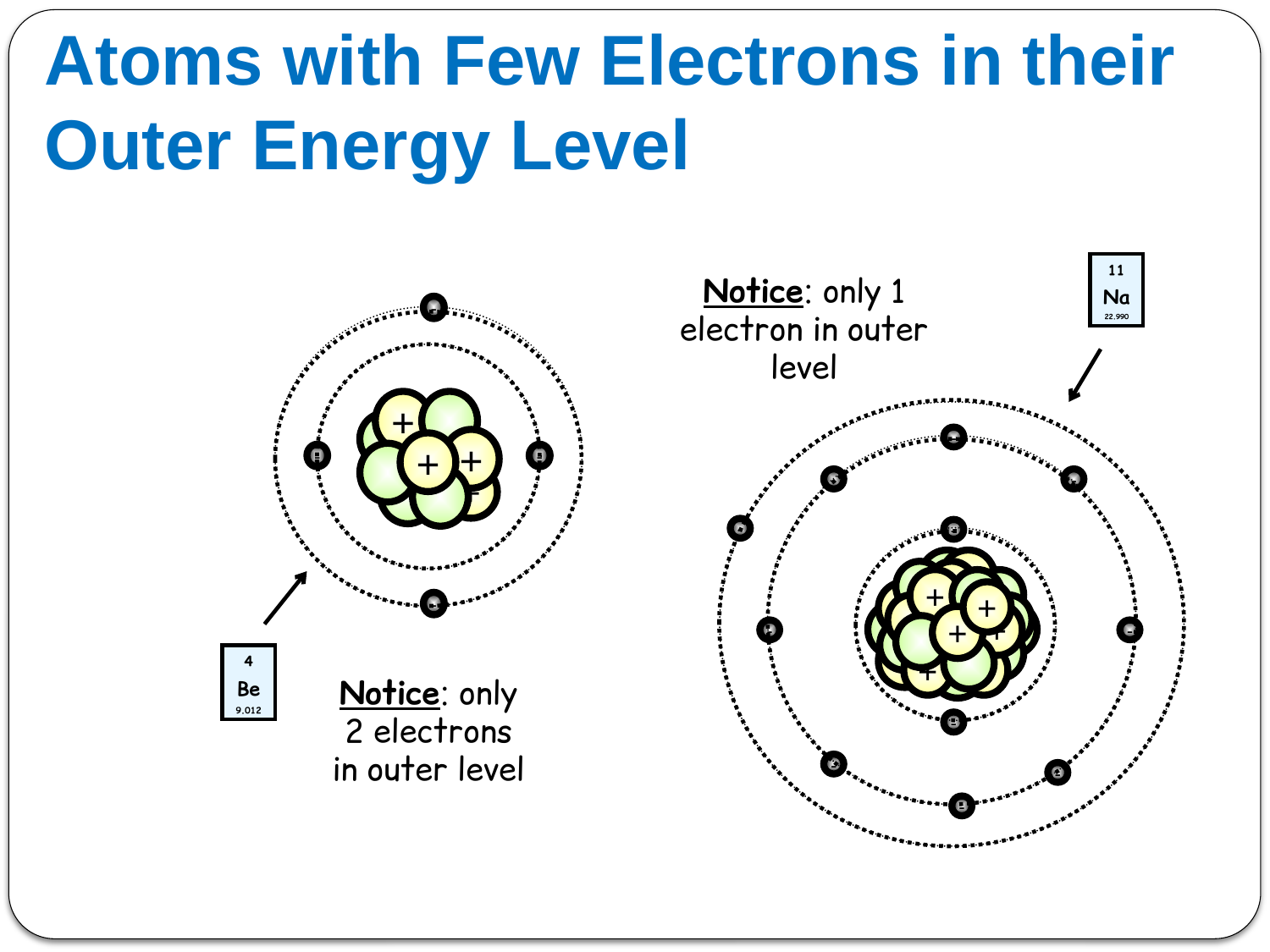

# Atoms with Few Electrons in their Outer Energy Level
| 11 Na 22.990 |
| --- |
Notice: only 1 electron in outer level
-

+

+
+

-
-

+
-

-

-
-
-
-

+
+

+
+

+
+

-

-

+
+
-
-
-
-

+
+

+

| 4 Be 9.012 |
| --- |
Notice: only 2 electrons in outer level